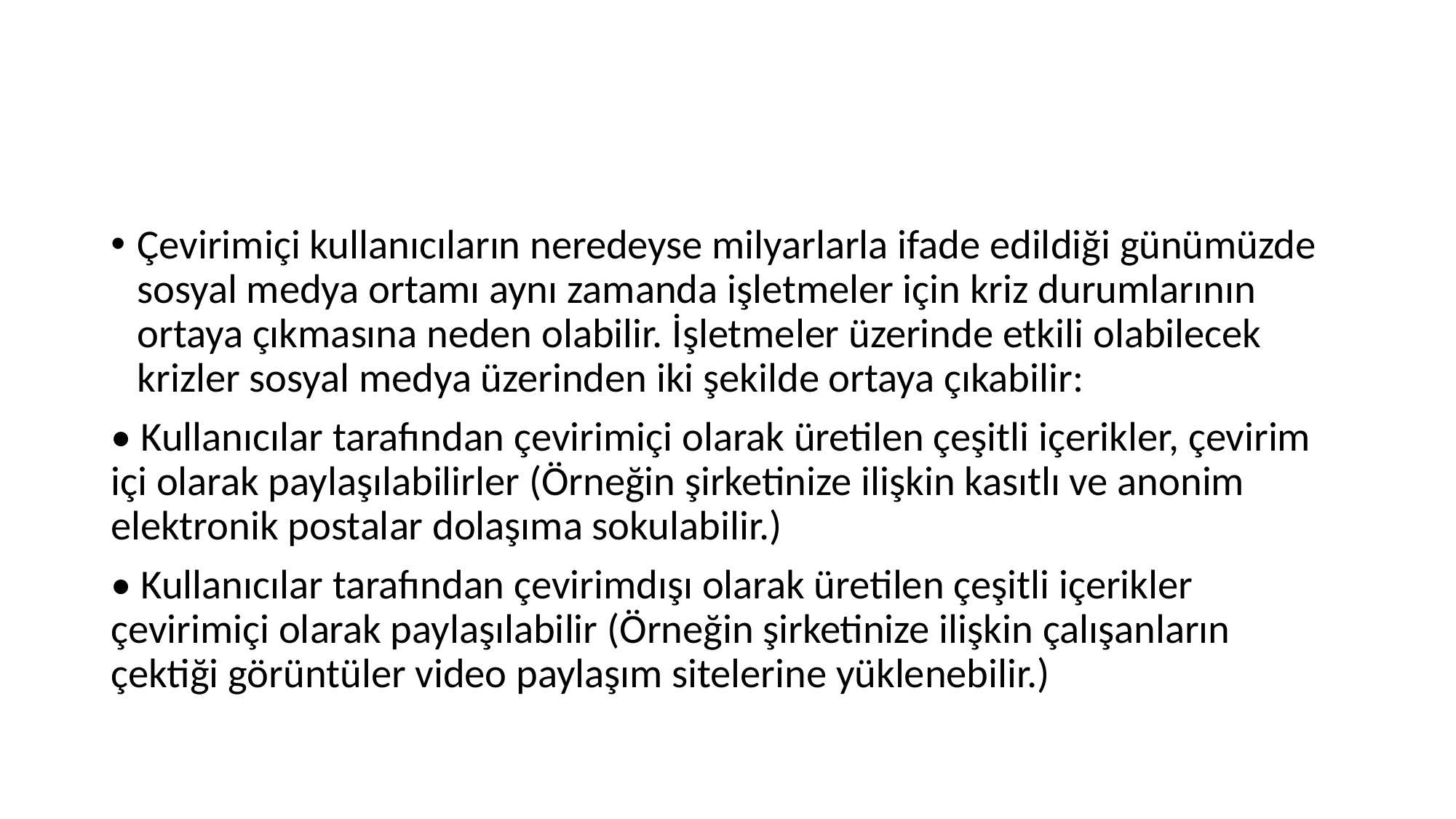

#
Çevirimiçi kullanıcıların neredeyse milyarlarla ifade edildiği günümüzde sosyal medya ortamı aynı zamanda işletmeler için kriz durumlarının ortaya çıkmasına neden olabilir. İşletmeler üzerinde etkili olabilecek krizler sosyal medya üzerinden iki şekilde ortaya çıkabilir:
• Kullanıcılar tarafından çevirimiçi olarak üretilen çeşitli içerikler, çevirim içi olarak paylaşılabilirler (Örneğin şirketinize ilişkin kasıtlı ve anonim elektronik postalar dolaşıma sokulabilir.)
• Kullanıcılar tarafından çevirimdışı olarak üretilen çeşitli içerikler çevirimiçi olarak paylaşılabilir (Örneğin şirketinize ilişkin çalışanların çektiği görüntüler video paylaşım sitelerine yüklenebilir.)